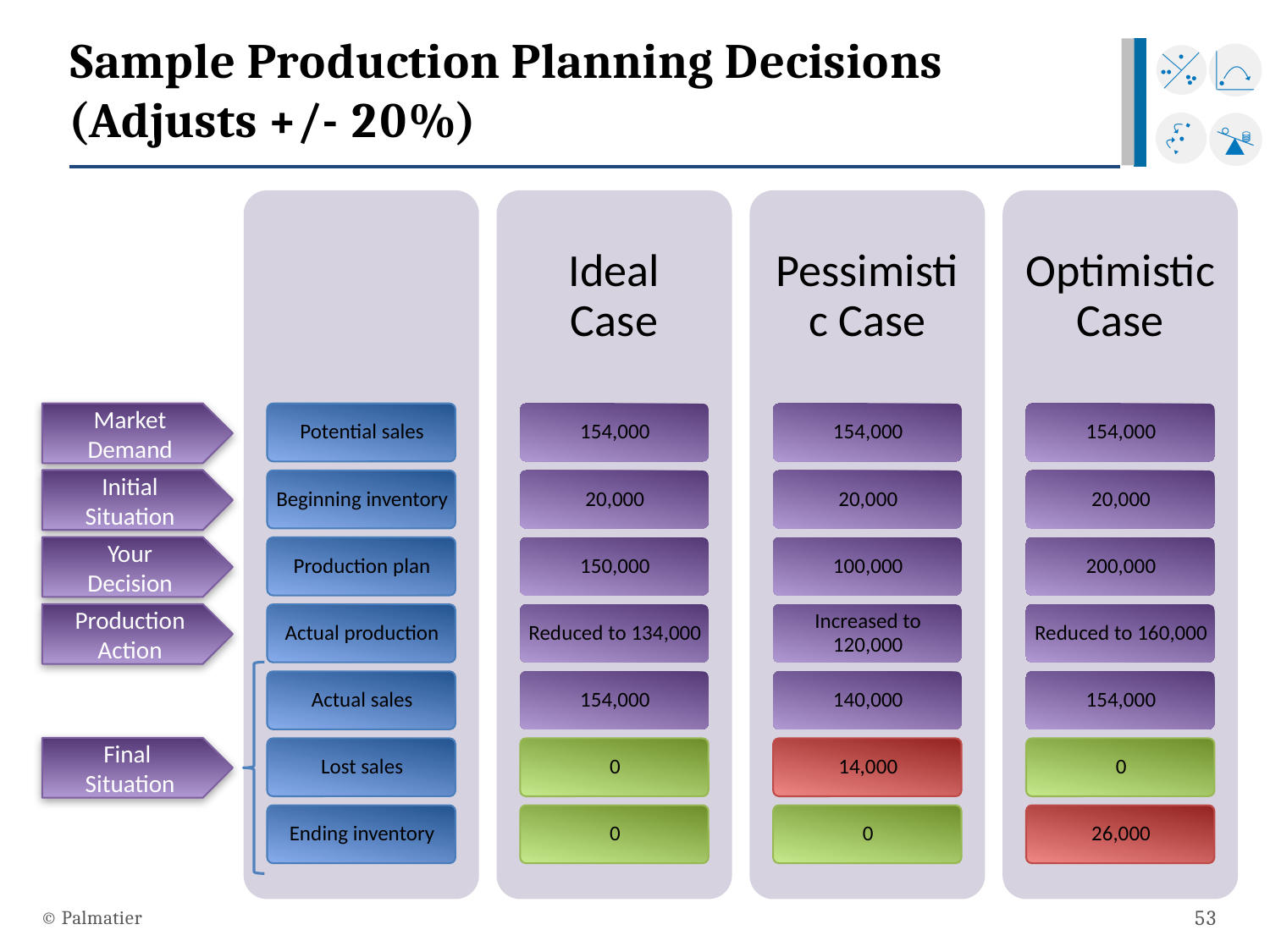

# Sample Production Planning Decisions (Adjusts +/- 20%)

Potential sales
Beginning inventory
Production plan
Actual production
Actual sales
Lost sales
Ending inventory
Ideal
Case
154,000
20,000
150,000
Reduced to 134,000
154,000
0
0
Pessimistic Case
154,000
20,000
100,000
Increased to 120,000
140,000
14,000
0
Optimistic Case
154,000
20,000
200,000
Reduced to 160,000
154,000
0
26,000
Market Demand
Initial Situation
Your
Decision
Production Action

Final
Situation
© Palmatier
53